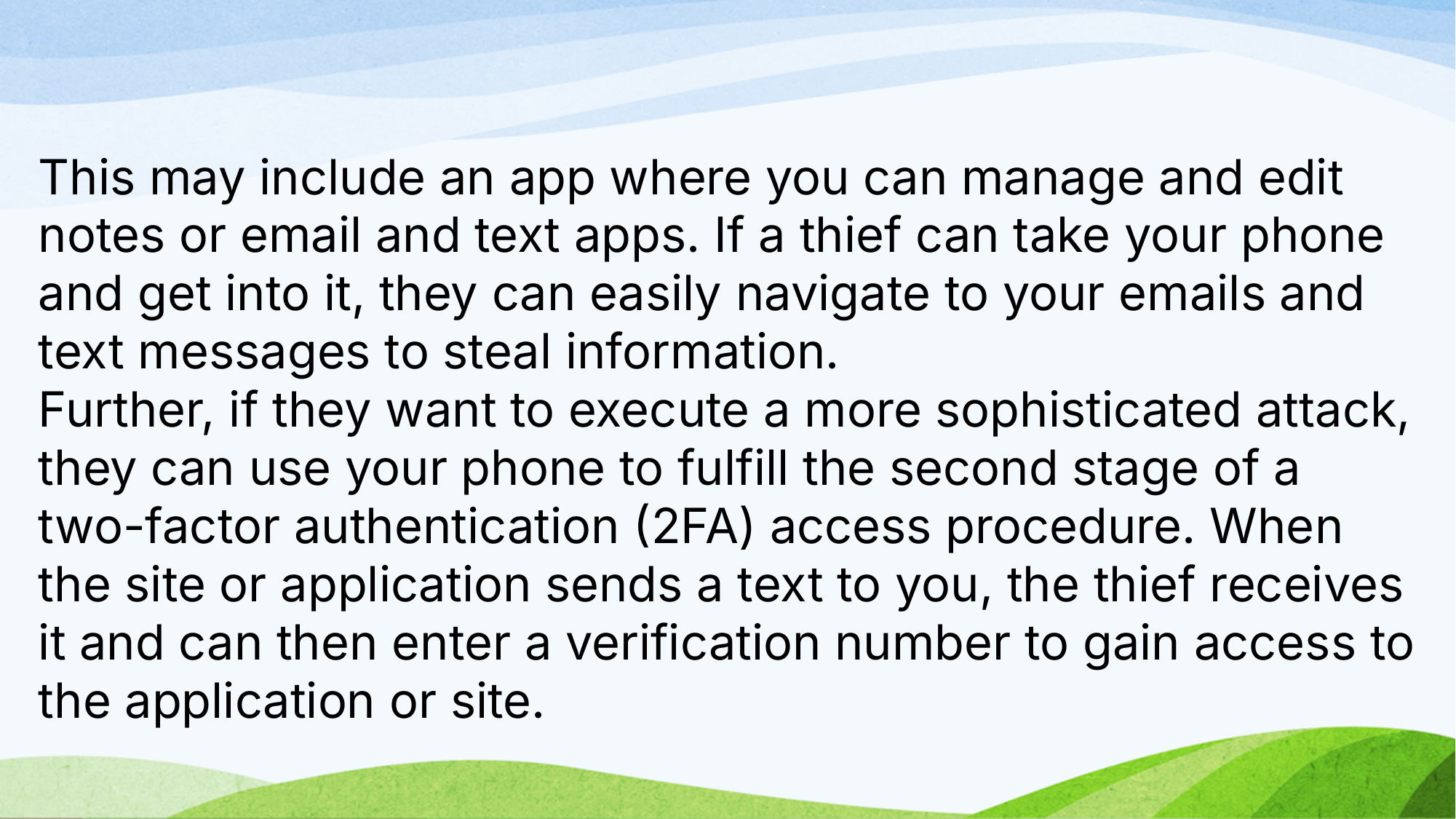

This may include an app where you can manage and edit notes or email and text apps. If a thief can take your phone and get into it, they can easily navigate to your emails and text messages to steal information.
Further, if they want to execute a more sophisticated attack, they can use your phone to fulfill the second stage of a two-factor authentication (2FA) access procedure. When the site or application sends a text to you, the thief receives it and can then enter a verification number to gain access to the application or site.